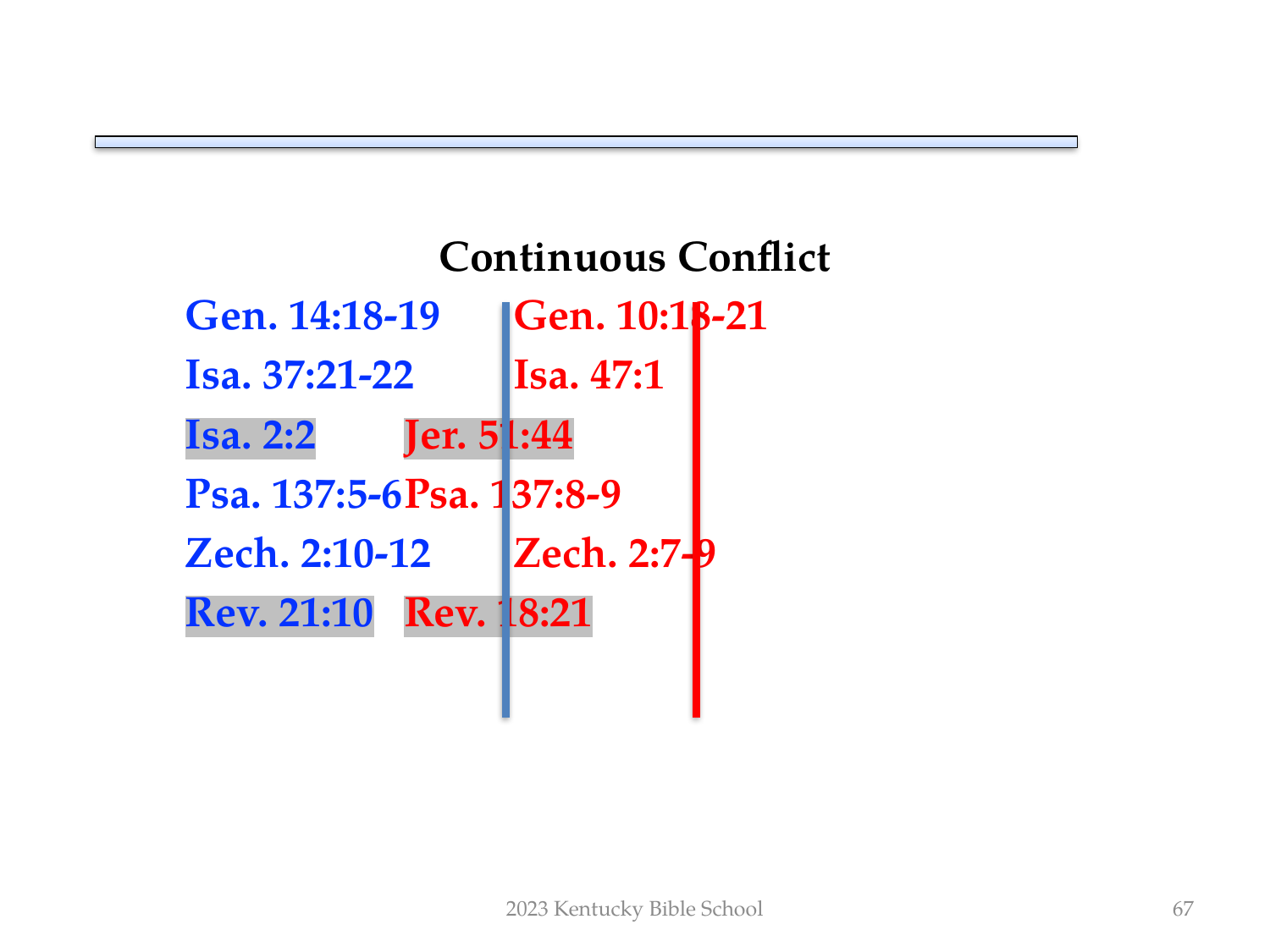

# Israel							Babylon
Continuous Conflict
	Gen. 14:18-19						Gen. 10:18-21
	Isa. 37:21-22						Isa. 47:1
	Isa. 2:2								Jer. 51:44
	Psa. 137:5-6							Psa. 137:8-9
	Zech. 2:10-12						Zech. 2:7-9
	Rev. 21:10							Rev. 18:21
2023 Kentucky Bible School
67